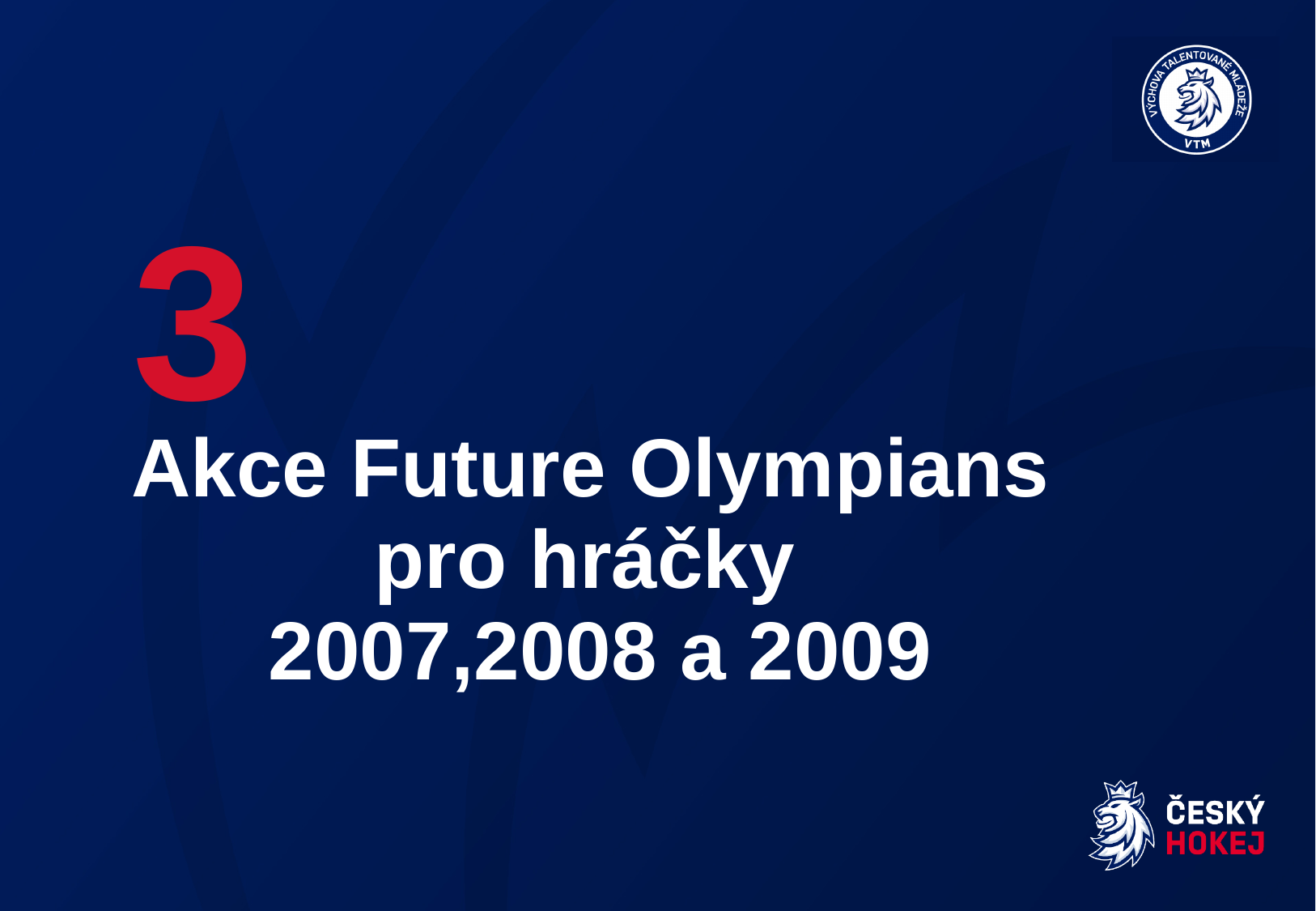

3
# Akce Future Olympians pro hráčky 2007,2008 a 2009